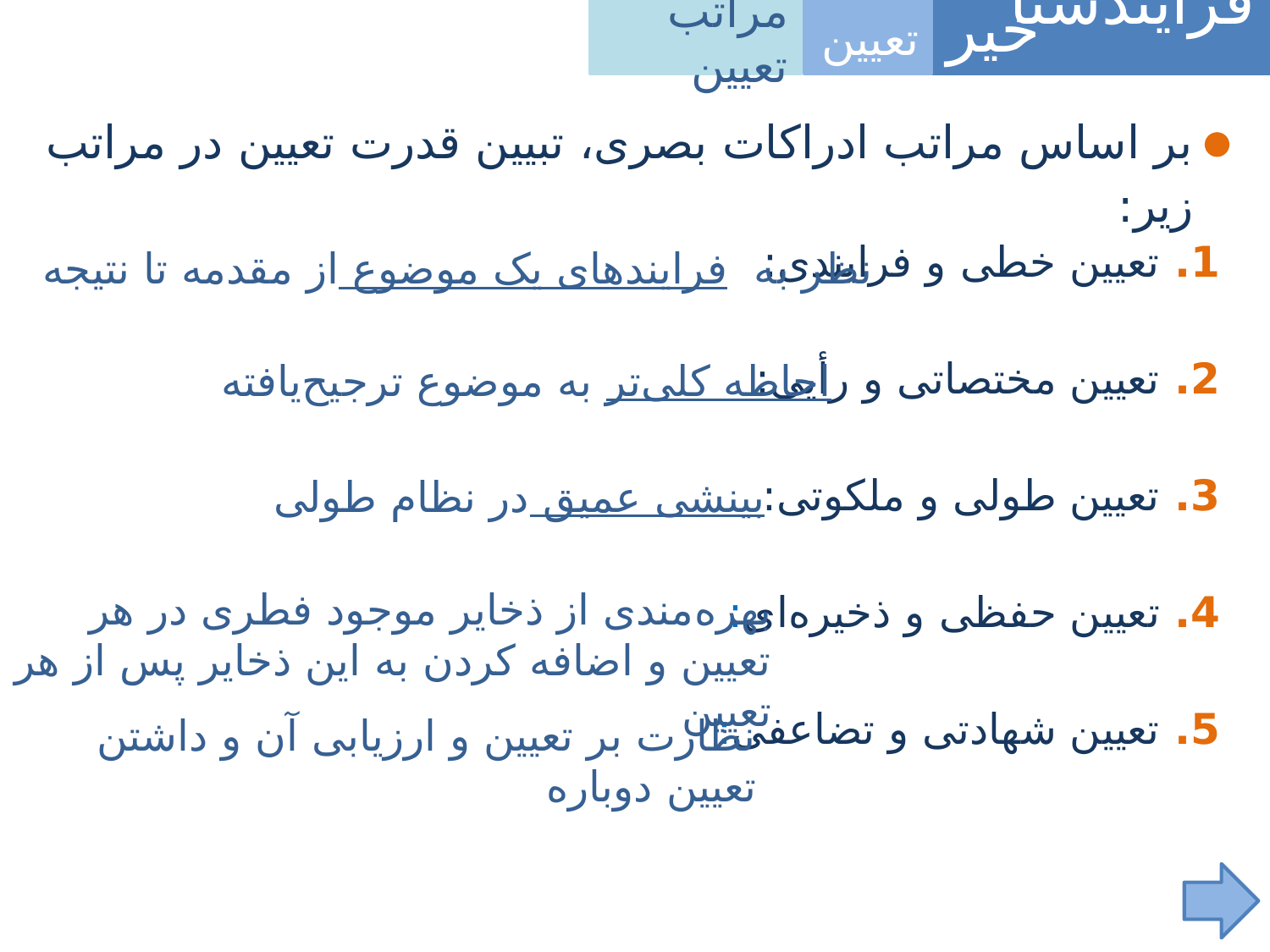

فرآیندشناسی
خیر
مراتب تعیین
تعیین

بر اساس مراتب ادراکات بصری، تبیین قدرت تعیین در مراتب زیر:

1. ‌تعیین خطی و فرایندی:

2. تعیین مختصاتی و رأیی:

‌3. تعیین طولی و ملکوتی:

4. تعیین حفظی و ذخیره‌ای:

5. ‌تعیین شهادتی و تضاعفی:

نظر به  فرایند‌های یک موضوع از مقدمه تا نتیجه
احاطه کلی‌تر به موضوع ترجیح‌یافته
  بینشی عمیق در نظام طولی
بهره‌مندی از ذخایر موجود فطری در هر تعیین و اضافه کردن به این ذخایر پس از هر تعیین
نظارت بر تعیین و ارزیابی آن و داشتن تعیین دوباره